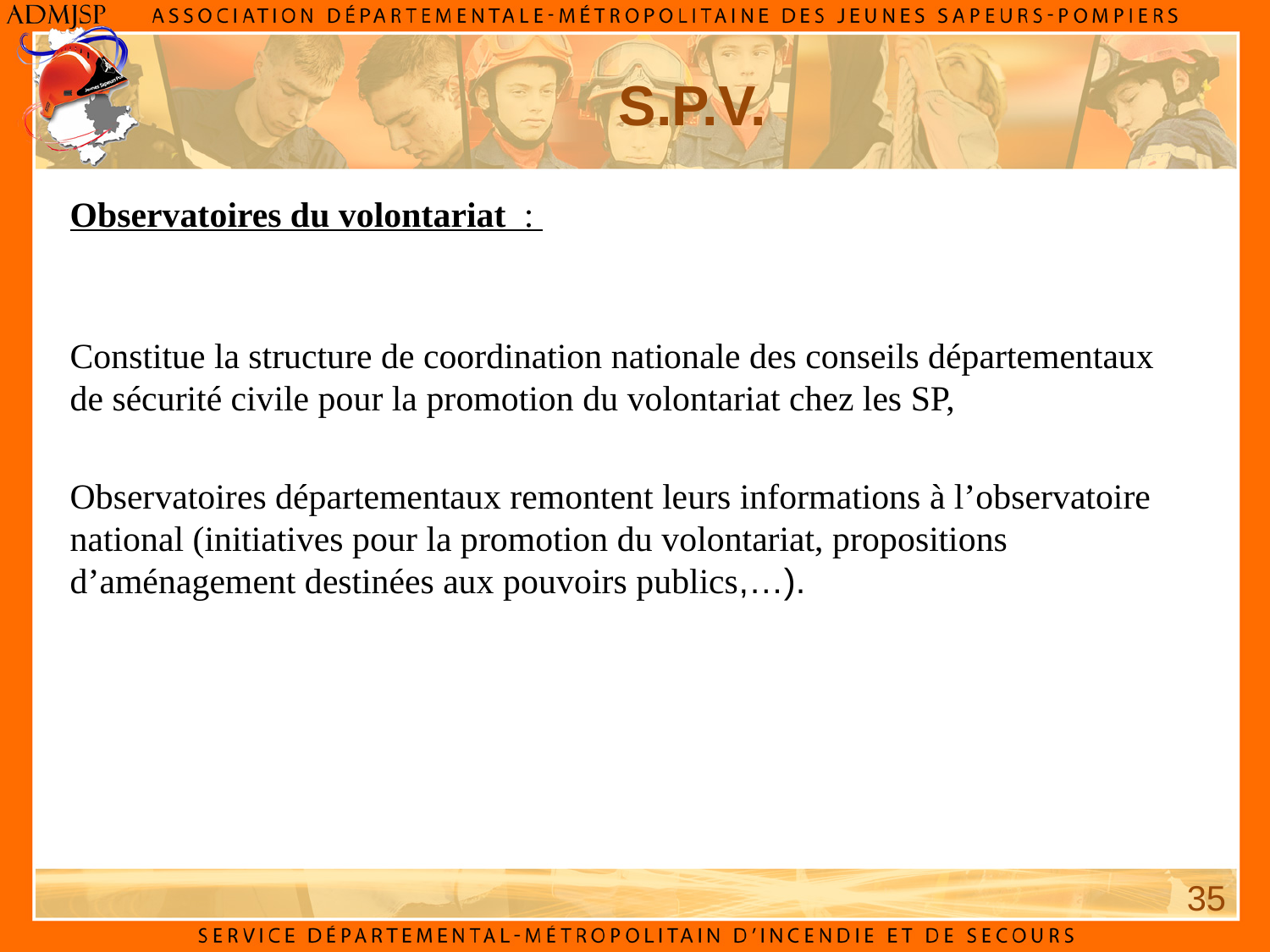

# S.P.V.
Observatoires du volontariat  :

Constitue la structure de coordination nationale des conseils départementaux de sécurité civile pour la promotion du volontariat chez les SP,

Observatoires départementaux remontent leurs informations à l’observatoire national (initiatives pour la promotion du volontariat, propositions d’aménagement destinées aux pouvoirs publics,…).
35